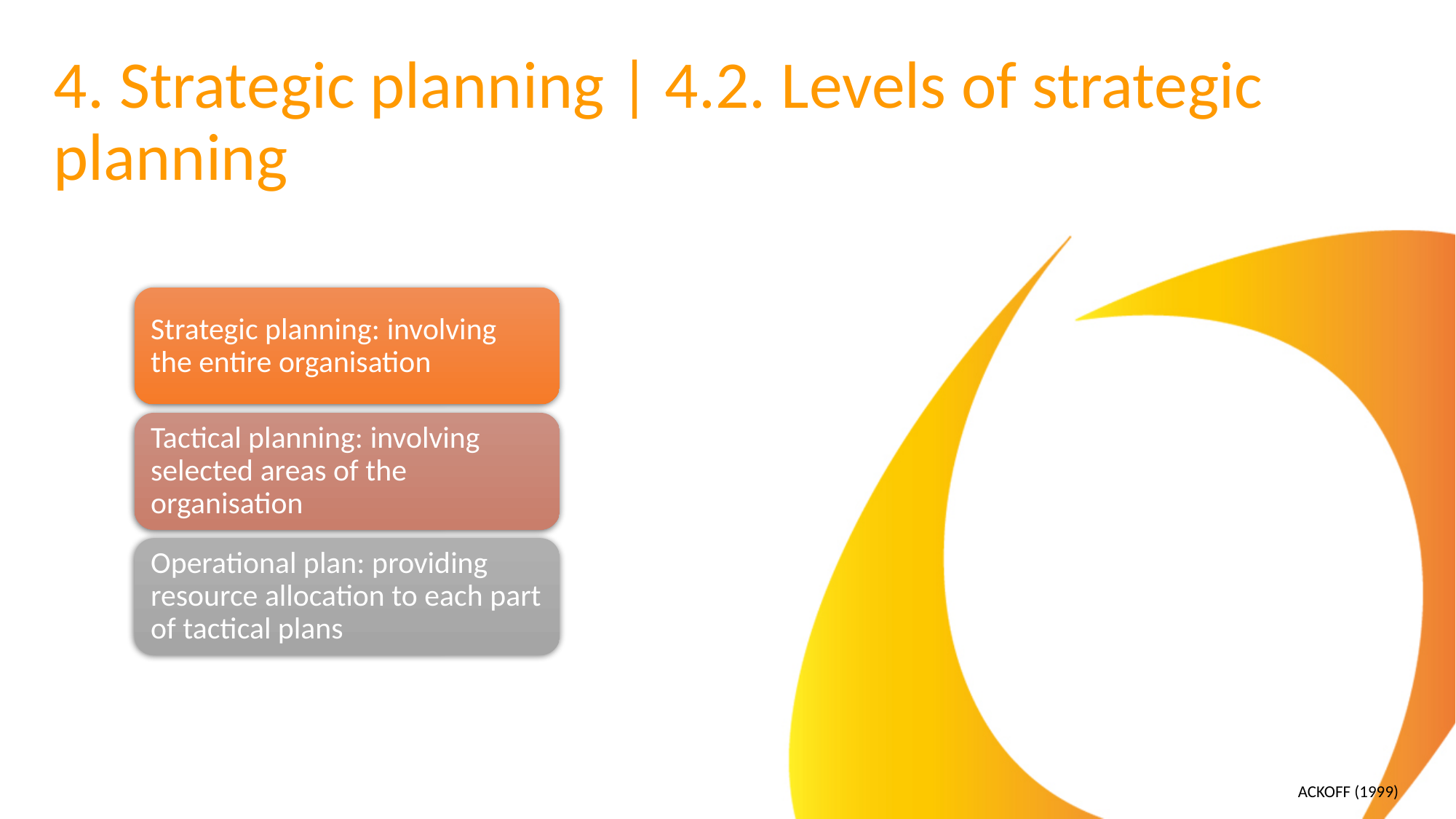

# 4. Strategic planning | 4.2. Levels of strategic planning

Strategic planning: involving the entire organisation

Tactical planning: involving selected areas of the organisation

Operational plan: providing resource allocation to each part of tactical plans
ACKOFF (1999)